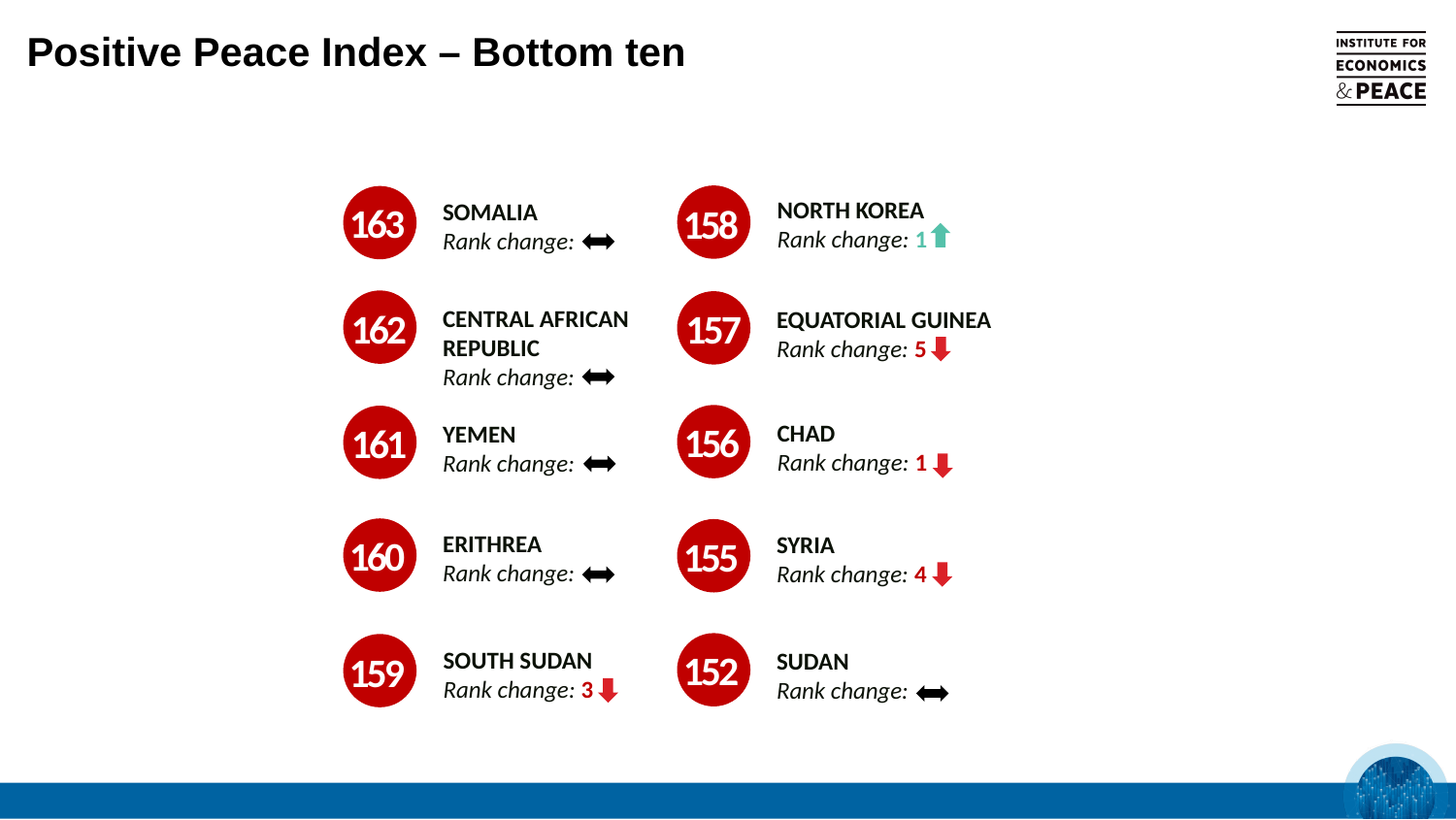

Positive Peace Index – Bottom ten

NORTH KOREA
Rank change: 1
158

163
SOMALIA
Rank change:

162
CENTRAL AFRICAN REPUBLIC
Rank change:

157
EQUATORIAL GUINEA
Rank change: 5

156
CHAD
Rank change: 1

161
YEMEN
Rank change:

160
ERITHREA
Rank change:

SYRIA
Rank change: 4
155

152
SUDAN
Rank change:

SOUTH SUDAN
Rank change: 3
159